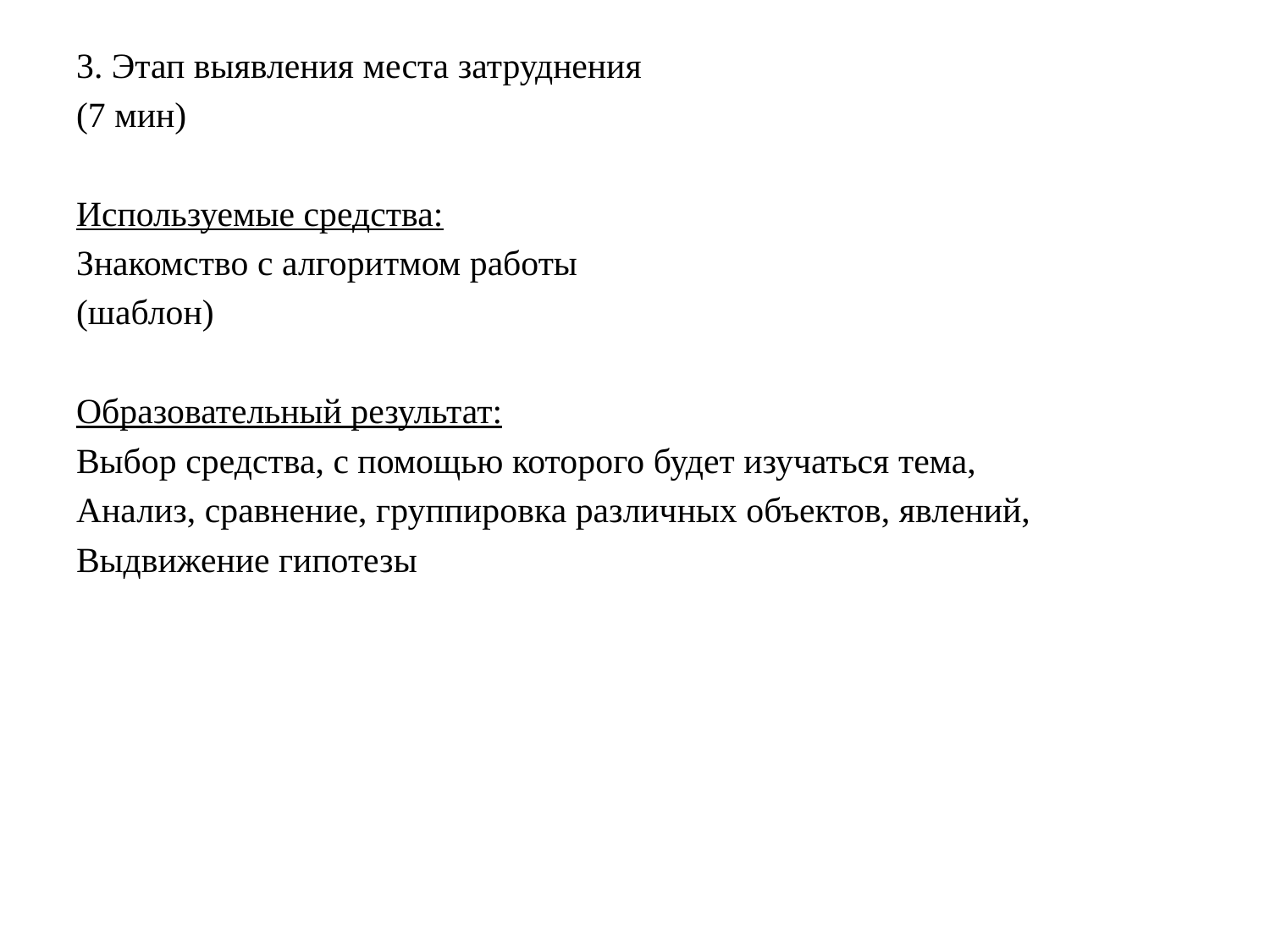

3. Этап выявления места затруднения
(7 мин)

Используемые средства:
Знакомство с алгоритмом работы
(шаблон)

Образовательный результат:
Выбор средства, с помощью которого будет изучаться тема,
Анализ, сравнение, группировка различных объектов, явлений,
Выдвижение гипотезы